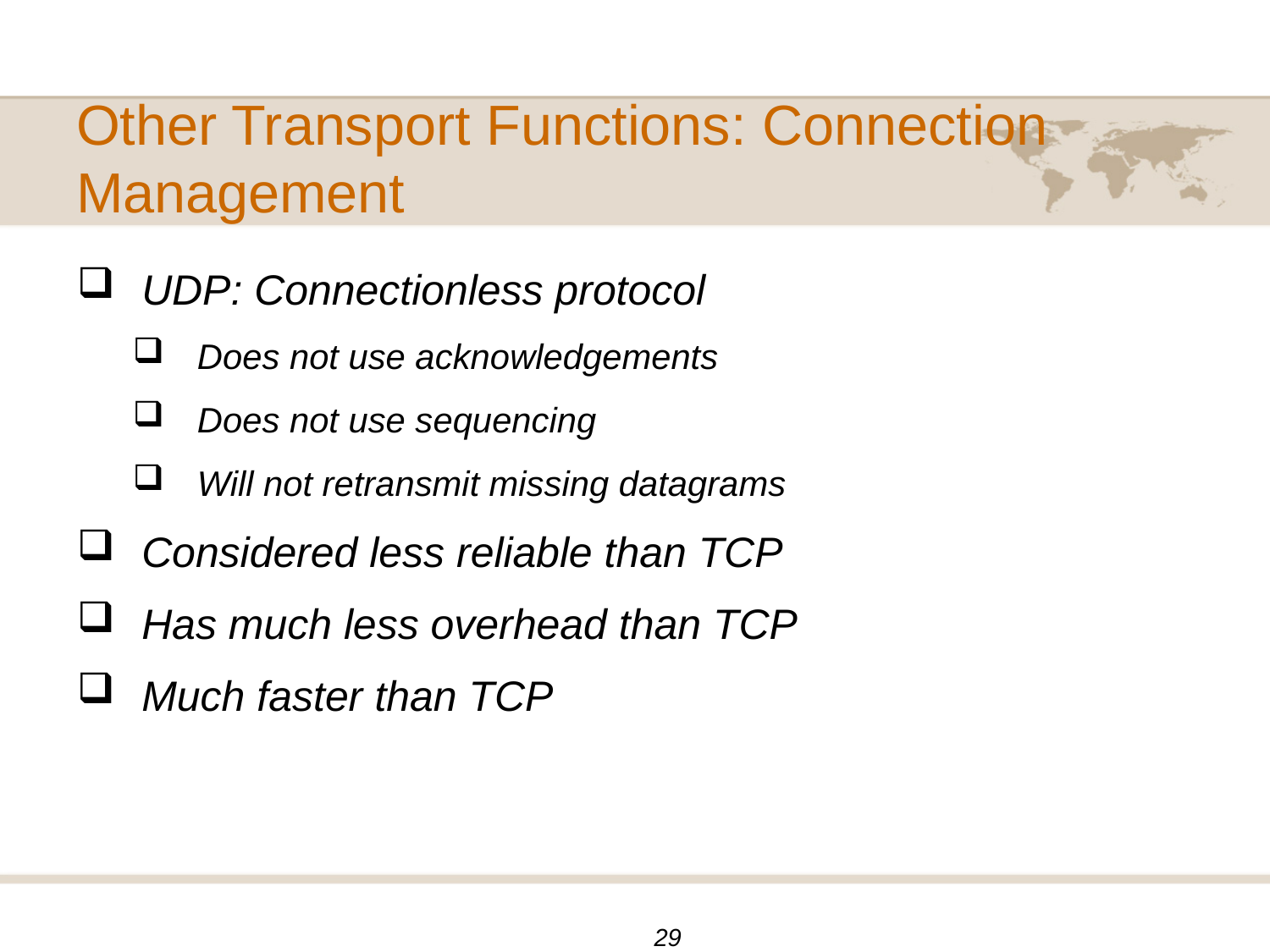

# Other Transport Functions: Connection Management
UDP: Connectionless protocol
Does not use acknowledgements
Does not use sequencing
Will not retransmit missing datagrams
Considered less reliable than TCP
Has much less overhead than TCP
Much faster than TCP

29